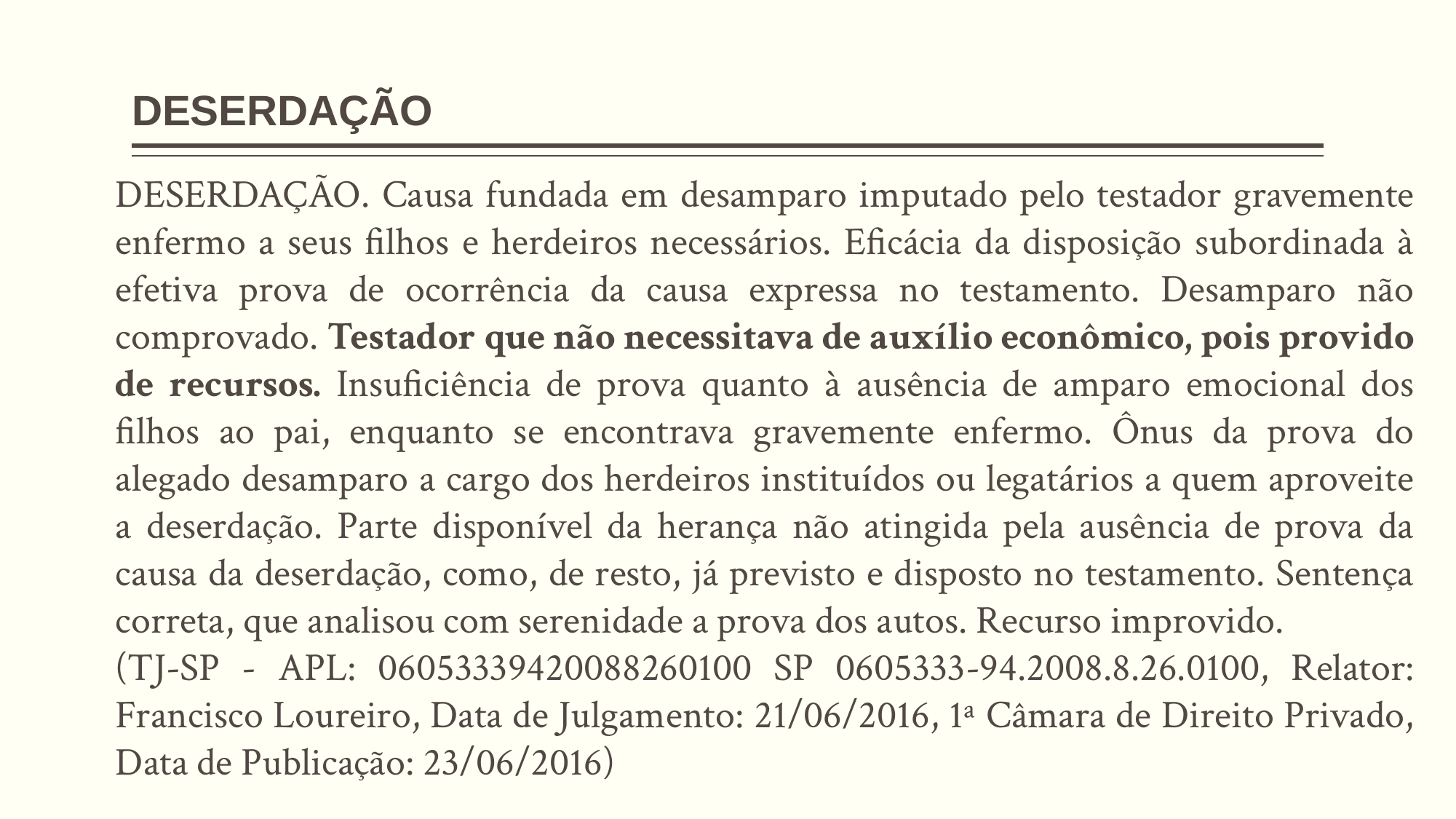

# DESERDAÇÃO
DESERDAÇÃO. Causa fundada em desamparo imputado pelo testador gravemente enfermo a seus filhos e herdeiros necessários. Eficácia da disposição subordinada à efetiva prova de ocorrência da causa expressa no testamento. Desamparo não comprovado. Testador que não necessitava de auxílio econômico, pois provido de recursos. Insuficiência de prova quanto à ausência de amparo emocional dos filhos ao pai, enquanto se encontrava gravemente enfermo. Ônus da prova do alegado desamparo a cargo dos herdeiros instituídos ou legatários a quem aproveite a deserdação. Parte disponível da herança não atingida pela ausência de prova da causa da deserdação, como, de resto, já previsto e disposto no testamento. Sentença correta, que analisou com serenidade a prova dos autos. Recurso improvido.
(TJ-SP - APL: 06053339420088260100 SP 0605333-94.2008.8.26.0100, Relator: Francisco Loureiro, Data de Julgamento: 21/06/2016, 1ª Câmara de Direito Privado, Data de Publicação: 23/06/2016)